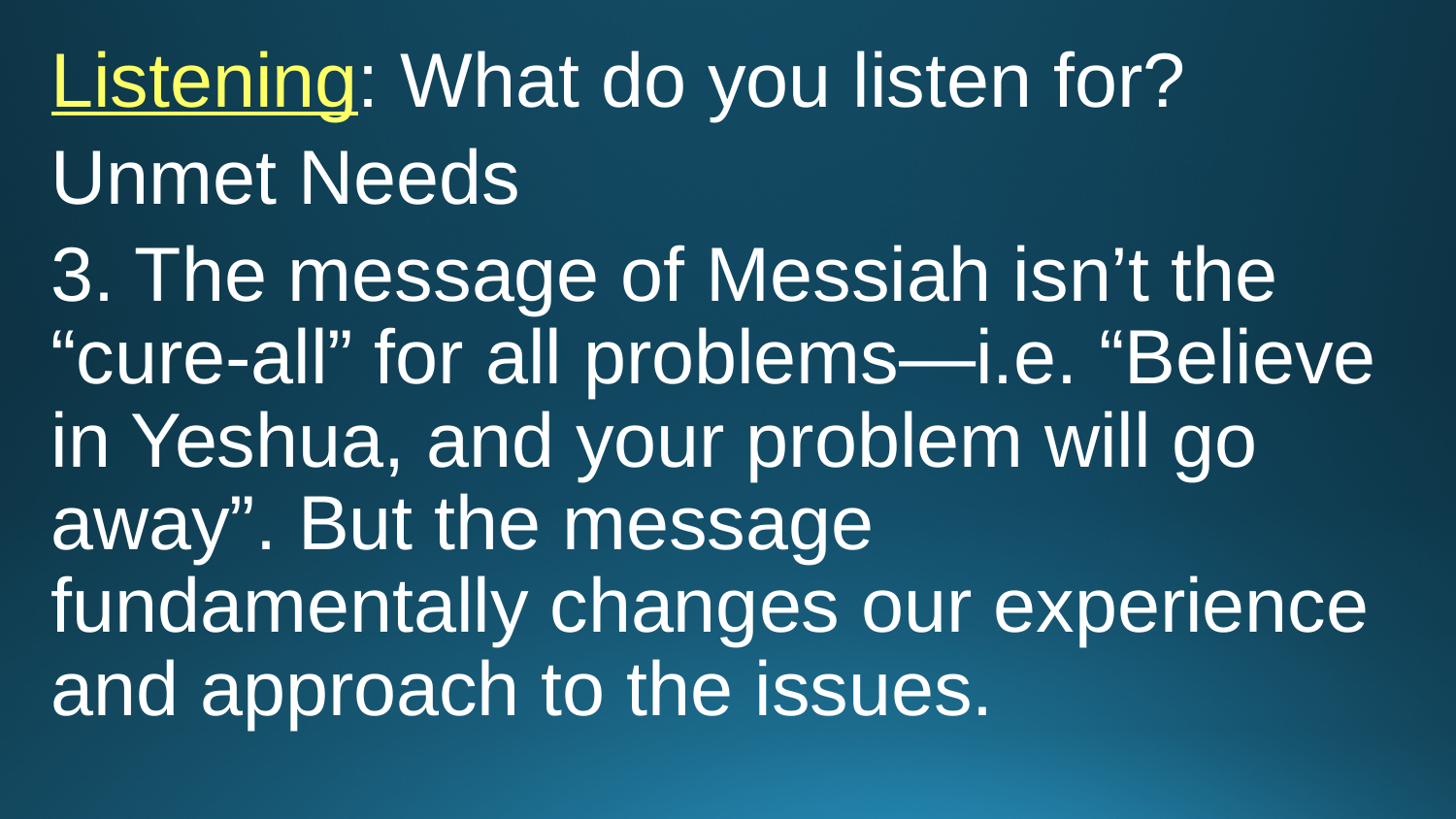

Listening: What do you listen for?
Unmet Needs
3. The message of Messiah isn’t the “cure-all” for all problems—i.e. “Believe in Yeshua, and your problem will go away”. But the message  fundamentally changes our experience and approach to the issues.